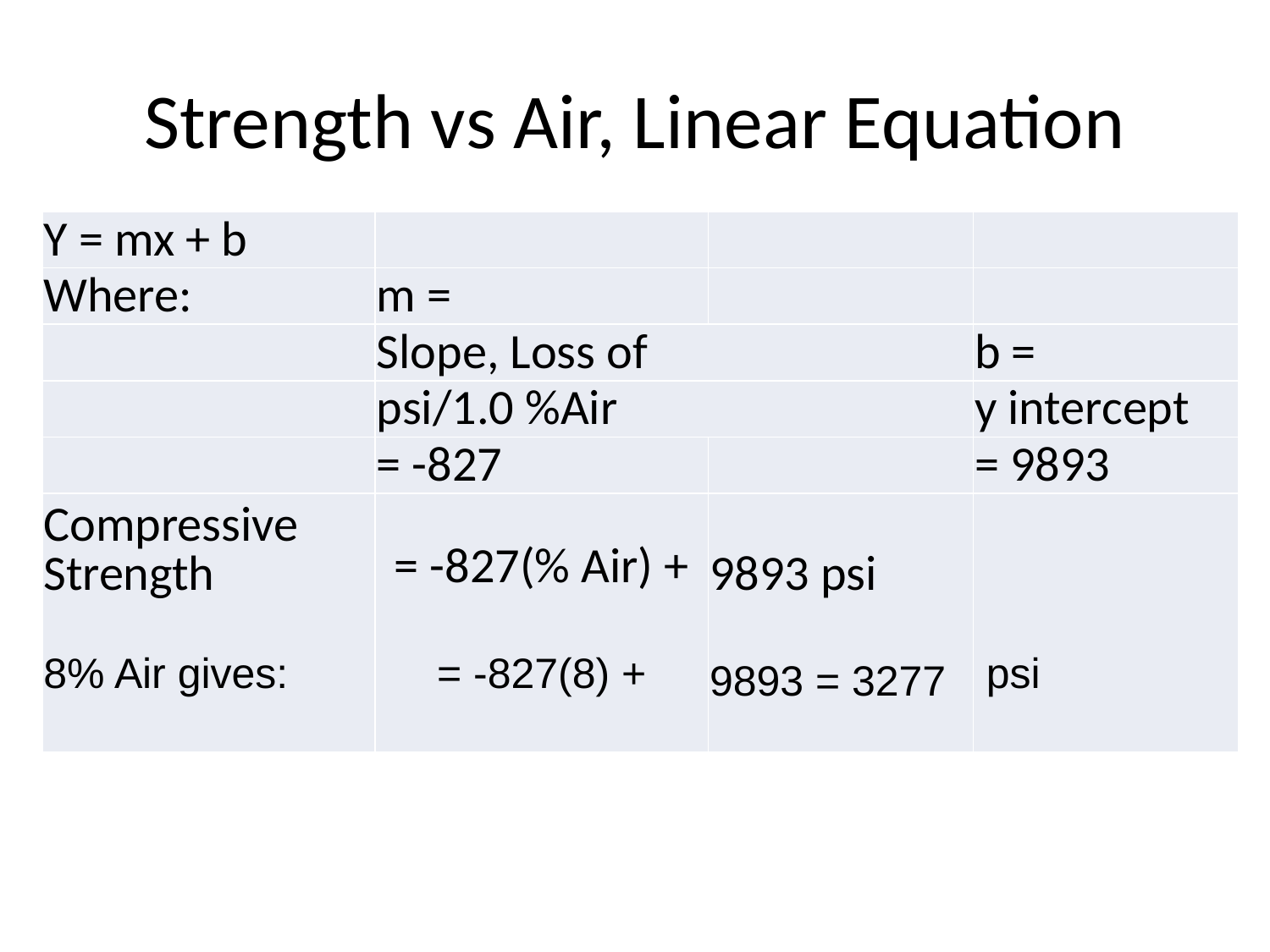

# Strength vs Air, Linear Equation
| Y = mx + b |  |  |  |
| --- | --- | --- | --- |
| Where: | m = |  |  |
|  | Slope, Loss of |  | b = |
|  | psi/1.0 %Air |  | y intercept |
|  | = -827 |  | = 9893 |
| Compressive Strength 8% Air gives: | = -827(% Air) + = -827(8) + | 9893 psi 9893 = 3277 | psi |